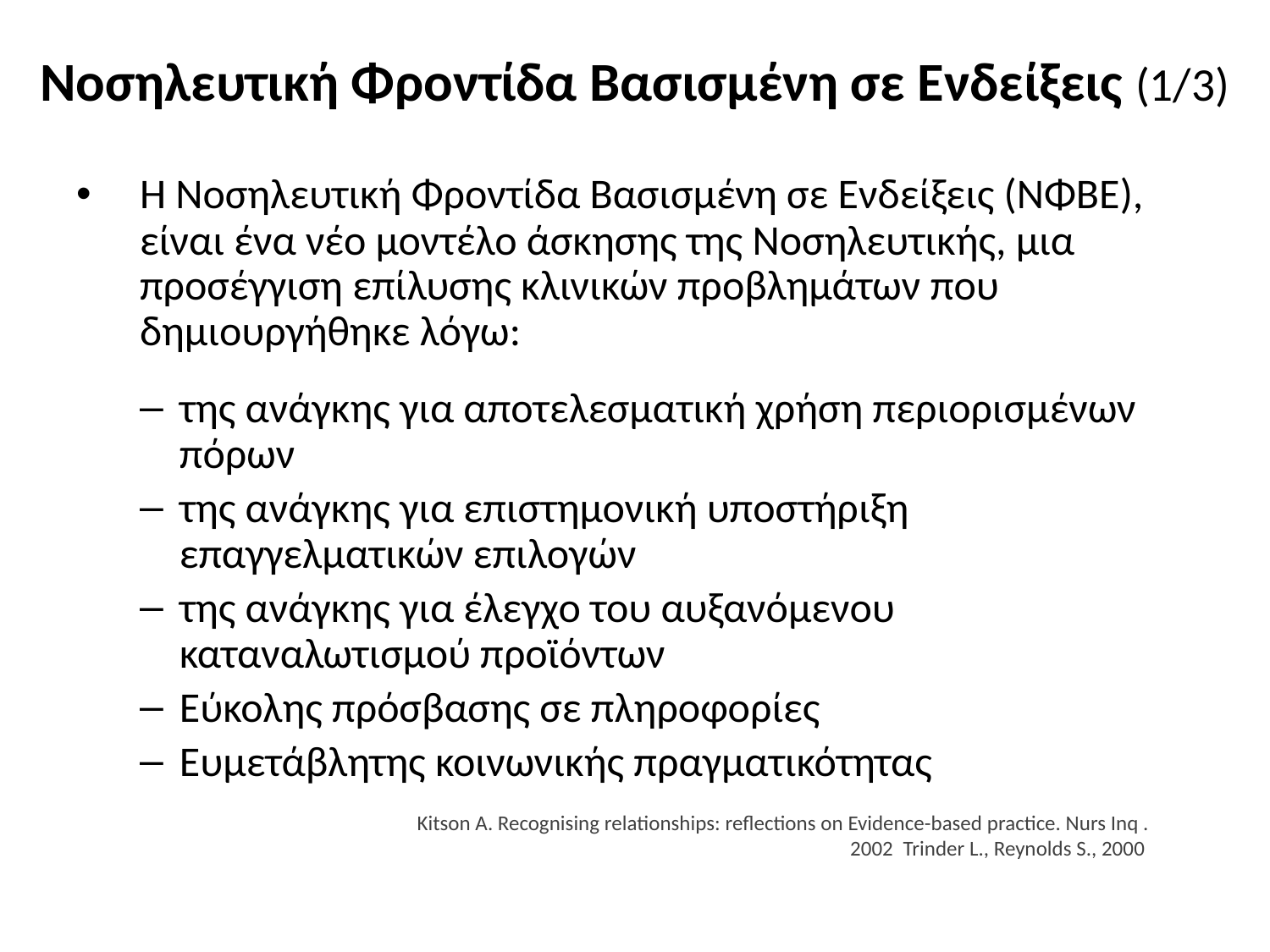

# Νοσηλευτική Φροντίδα Βασισμένη σε Ενδείξεις (1/3)
Η Νοσηλευτική Φροντίδα Βασισμένη σε Ενδείξεις (ΝΦΒΕ), είναι ένα νέο μοντέλο άσκησης της Νοσηλευτικής, μια προσέγγιση επίλυσης κλινικών προβλημάτων που δημιουργήθηκε λόγω:

της ανάγκης για αποτελεσματική χρήση περιορισμένων πόρων
της ανάγκης για επιστημονική υποστήριξη επαγγελματικών επιλογών
της ανάγκης για έλεγχο του αυξανόμενου καταναλωτισμού προϊόντων
Εύκολης πρόσβασης σε πληροφορίες
Ευμετάβλητης κοινωνικής πραγματικότητας
Kitson A. Recognising relationships: reflections on Evidence-based practice. Nurs Inq . 2002  Trinder L., Reynolds S., 2000